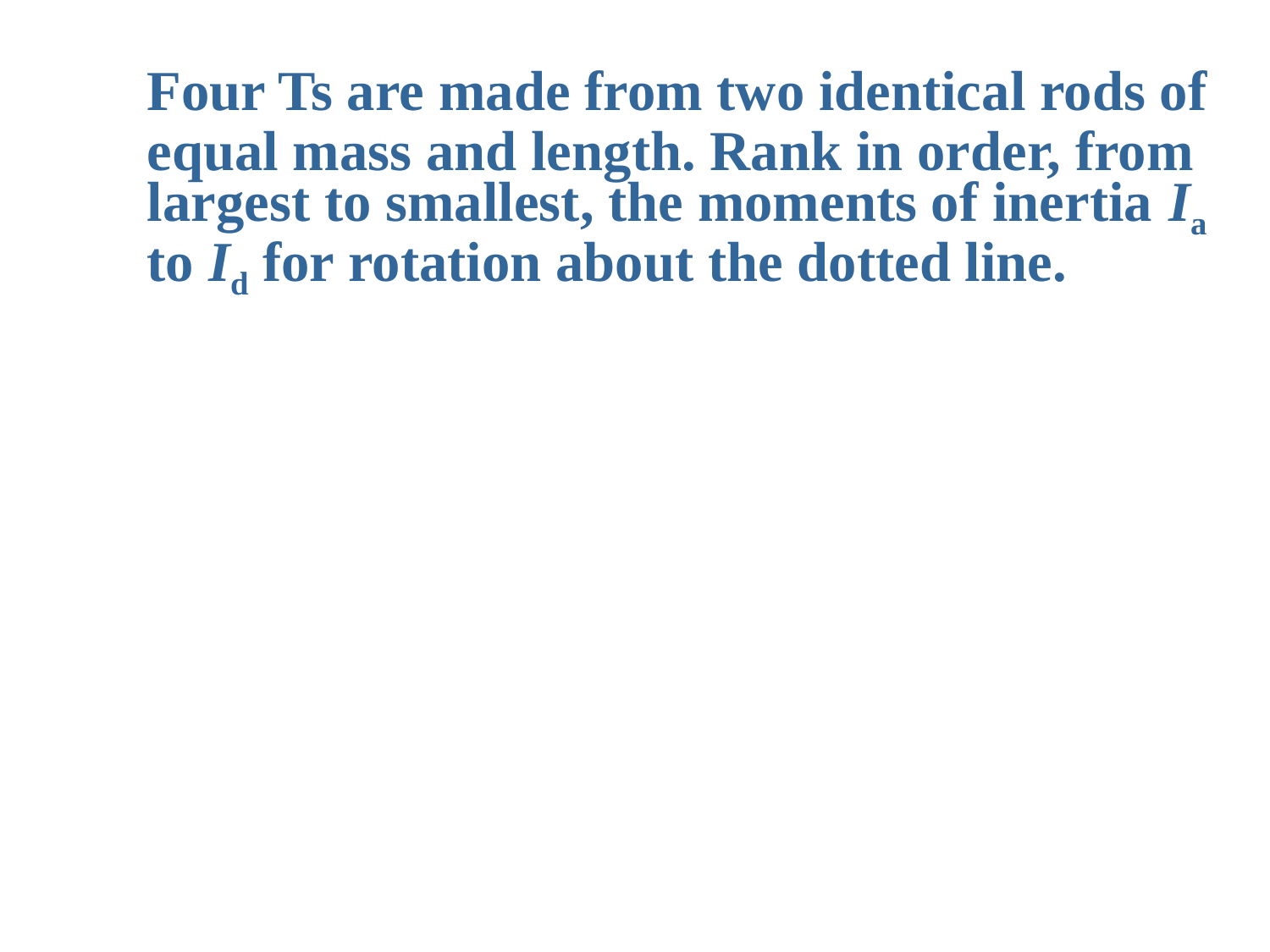

Four Ts are made from two identical rods of equal mass and length. Rank in order, from largest to smallest, the moments of inertia Ia to Id for rotation about the dotted line.